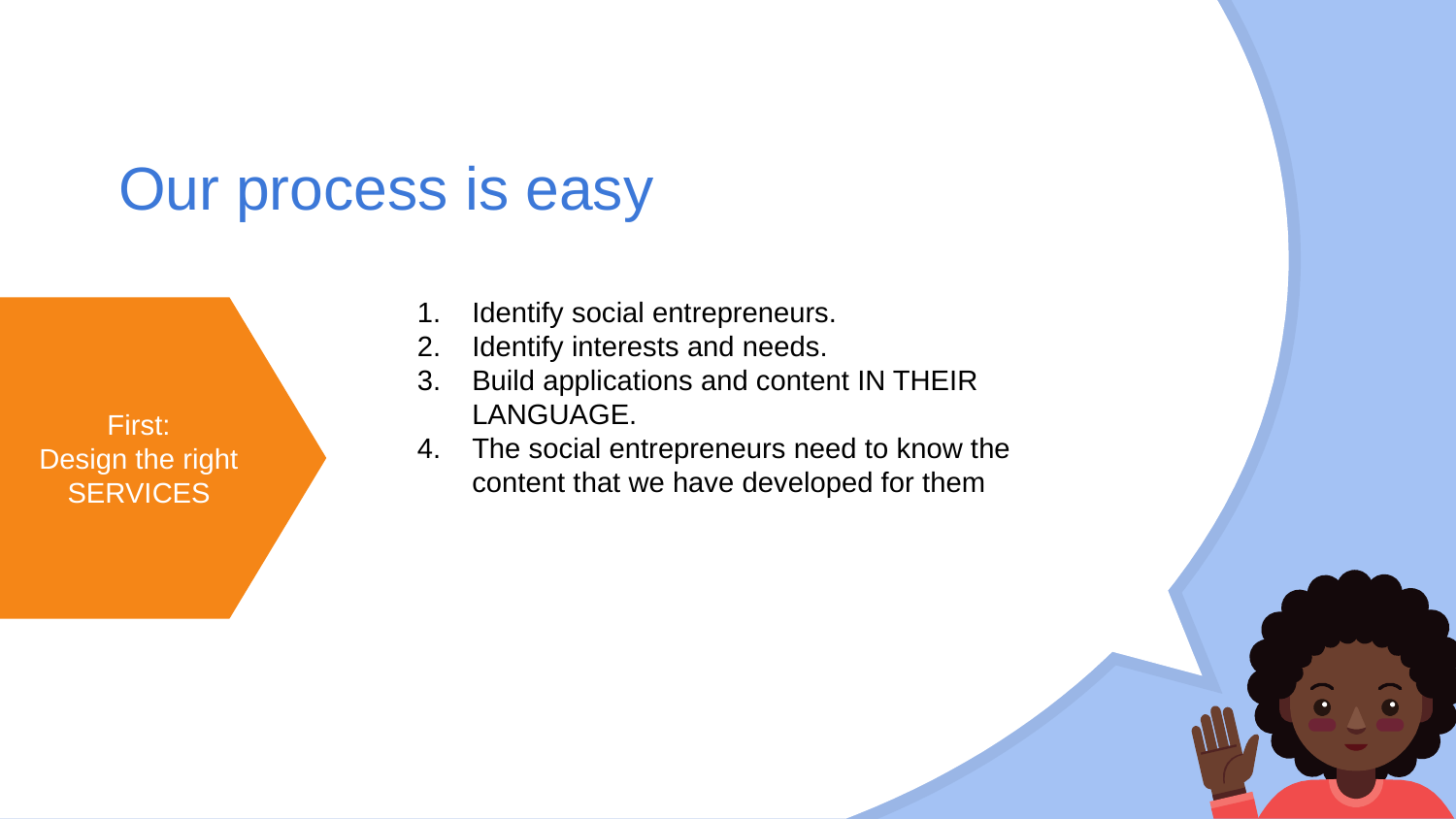

# Our process is easy

Identify social entrepreneurs.
Identify interests and needs.
Build applications and content IN THEIR LANGUAGE.
The social entrepreneurs need to know the content that we have developed for them

First:
Design the right SERVICES